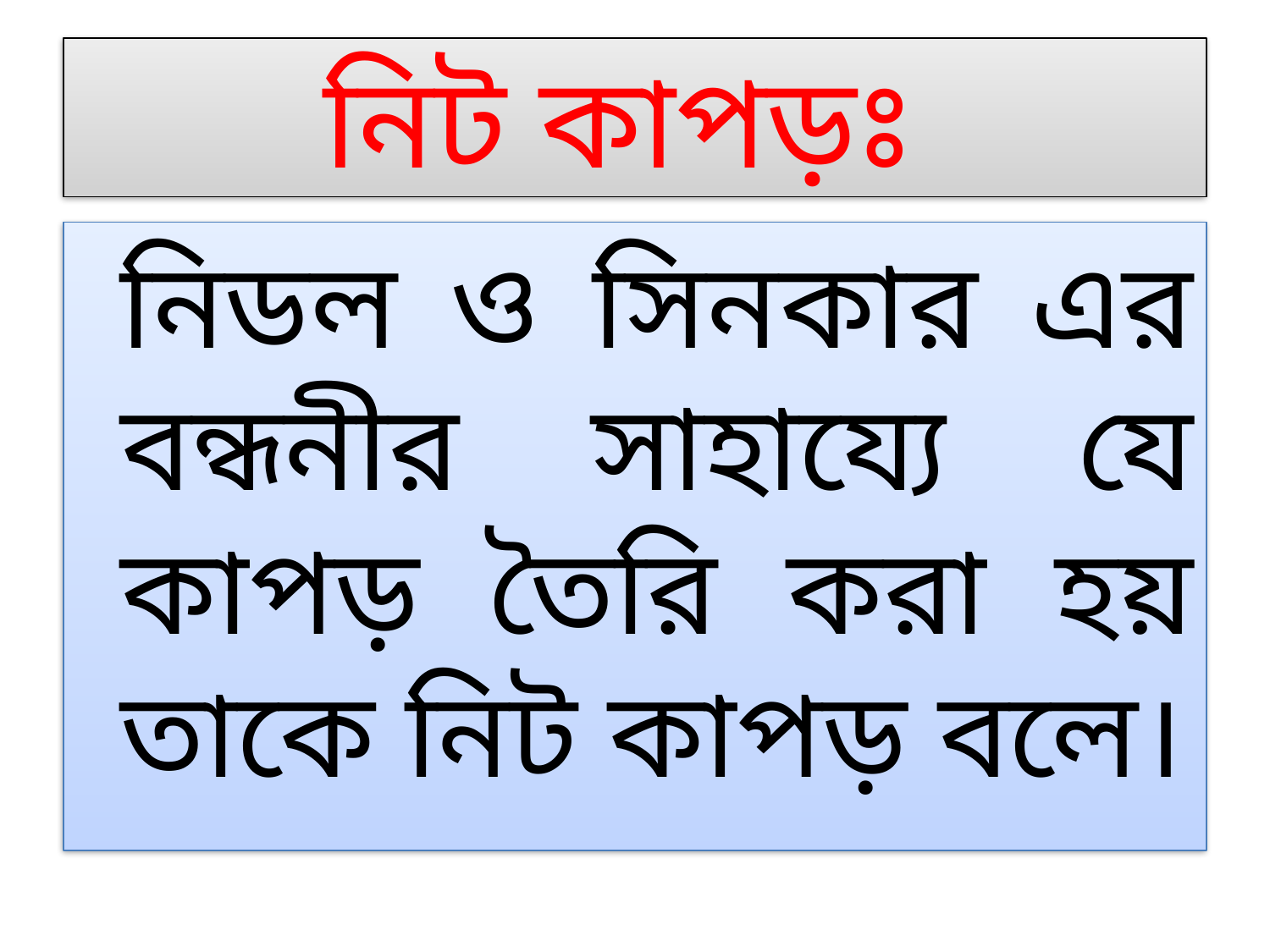

# নিট কাপড়ঃ
	নিডল ও সিনকার এর বন্ধনীর সাহায্যে যে কাপড় তৈরি করা হয় তাকে নিট কাপড় বলে।